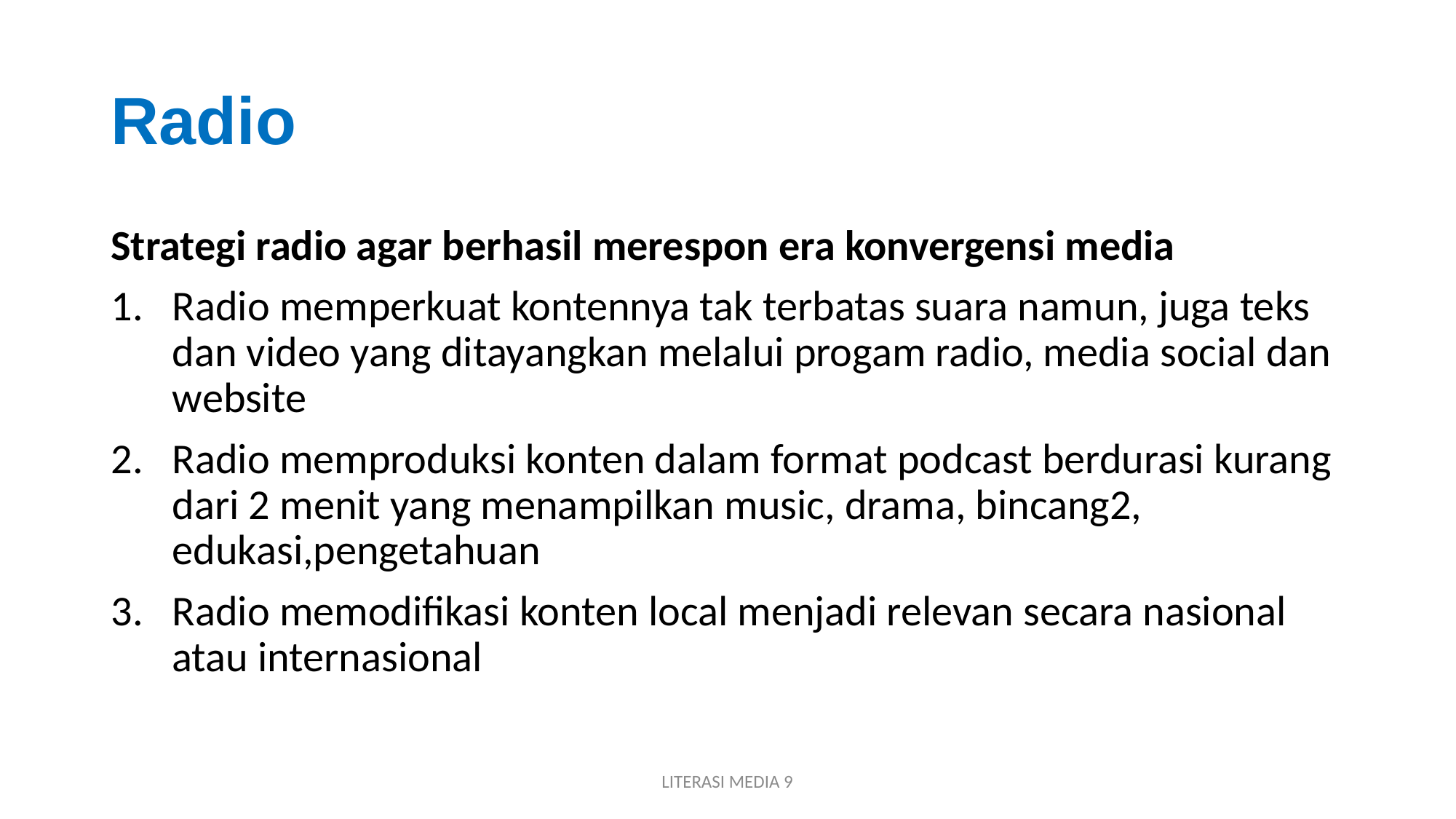

# Radio
Strategi radio agar berhasil merespon era konvergensi media
Radio memperkuat kontennya tak terbatas suara namun, juga teks dan video yang ditayangkan melalui progam radio, media social dan website
Radio memproduksi konten dalam format podcast berdurasi kurang dari 2 menit yang menampilkan music, drama, bincang2, edukasi,pengetahuan
Radio memodifikasi konten local menjadi relevan secara nasional atau internasional
LITERASI MEDIA 9